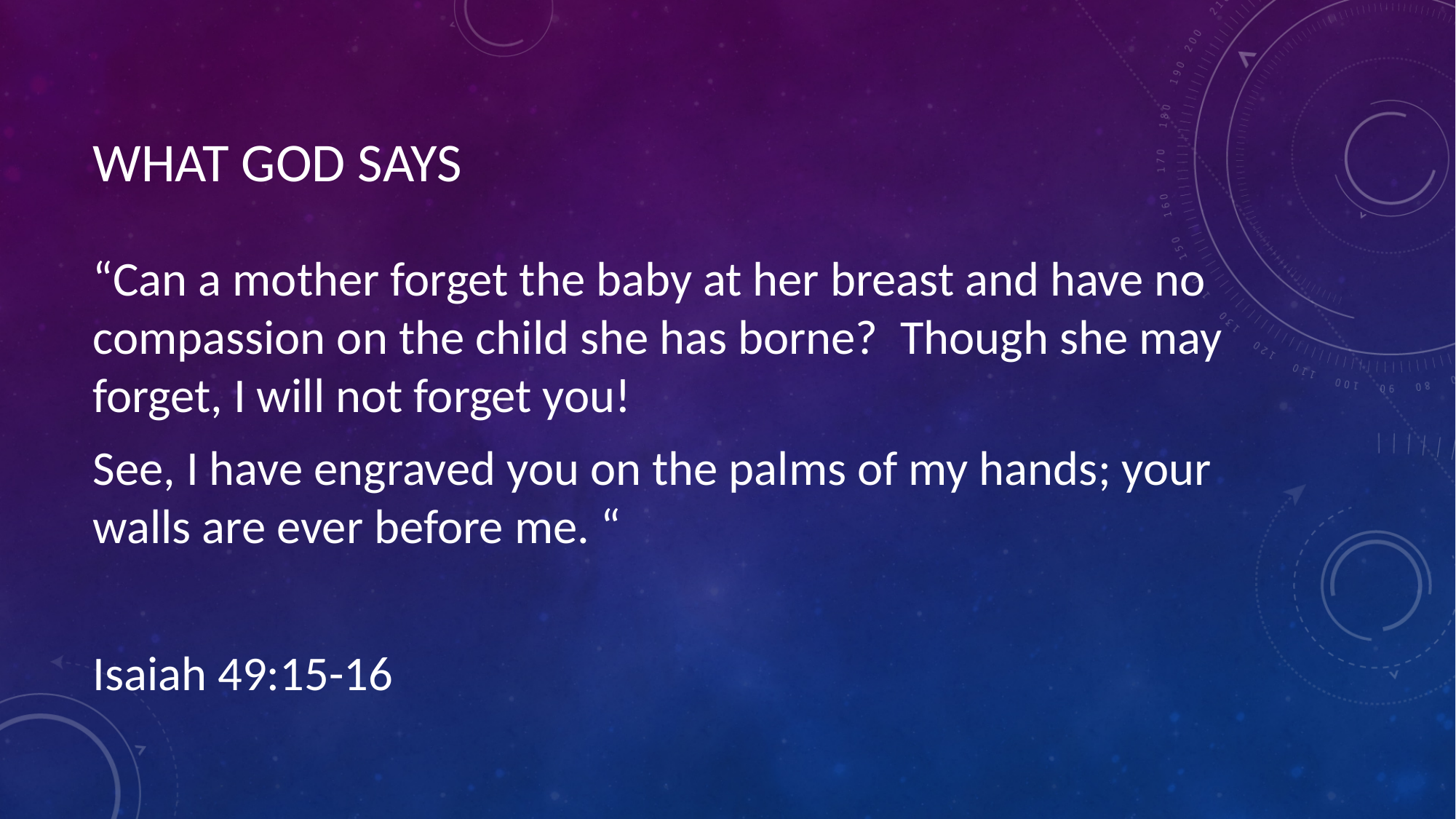

# What god says
“Can a mother forget the baby at her breast and have no compassion on the child she has borne?  Though she may forget, I will not forget you!
See, I have engraved you on the palms of my hands; your walls are ever before me. “

Isaiah 49:15-16